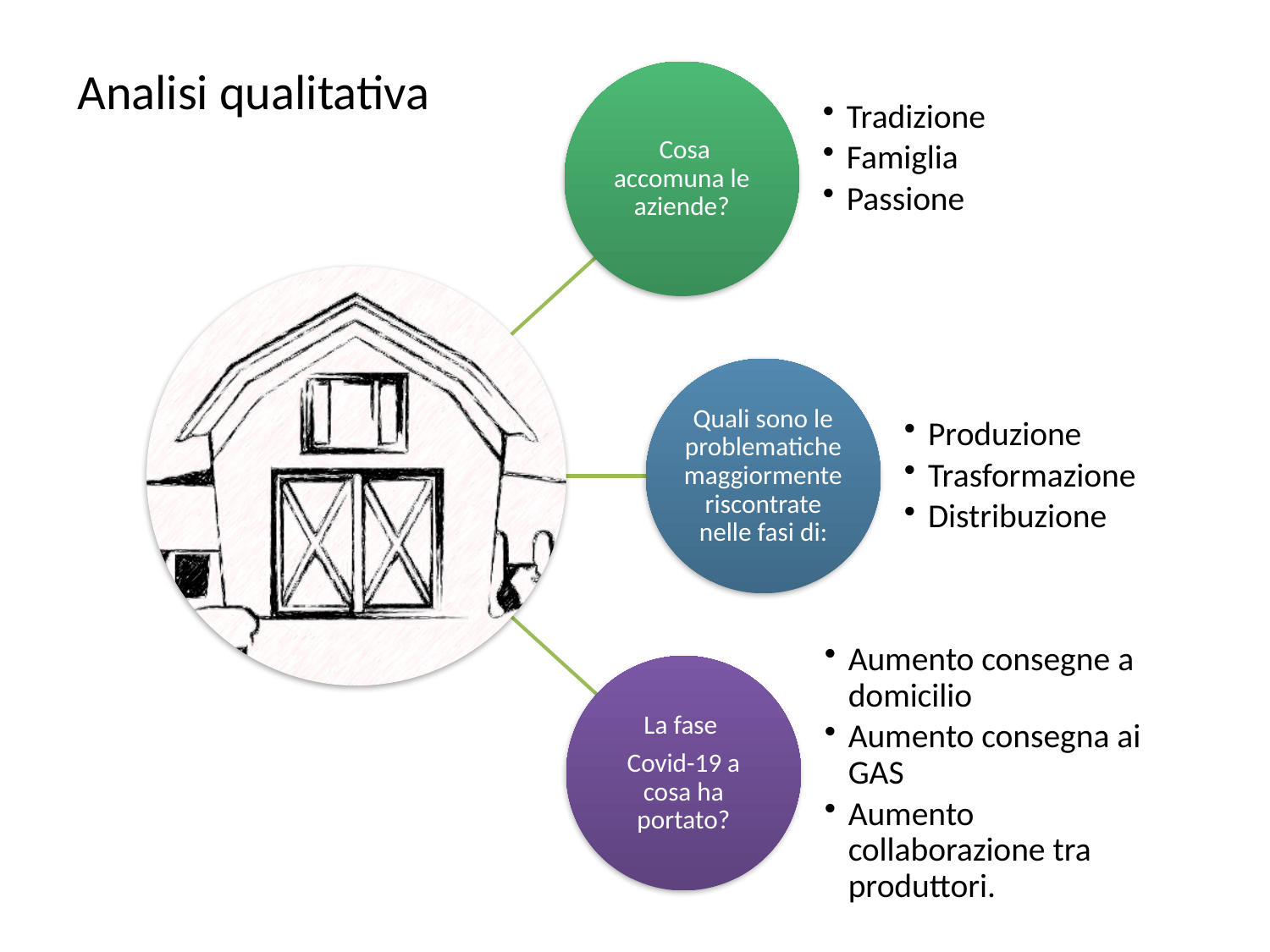

Analisi qualitativa
 Cosa accomuna le aziende?
Tradizione
Famiglia
Passione

Quali sono le problematiche maggiormente riscontrate nelle fasi di:
Produzione
Trasformazione
Distribuzione
La fase
Covid-19 a cosa ha portato?
Aumento consegne a domicilio
Aumento consegna ai GAS
Aumento collaborazione tra produttori.